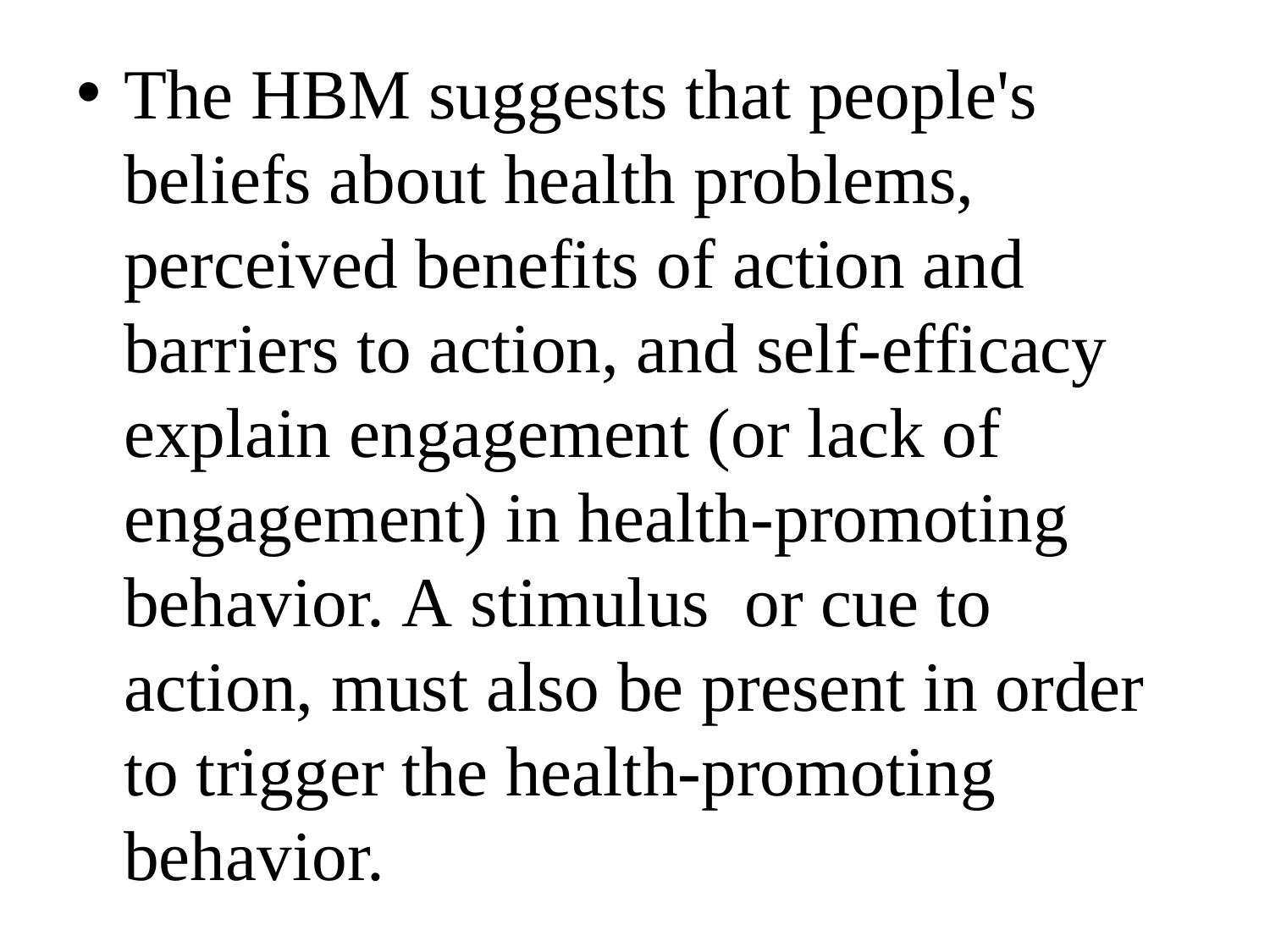

The HBM suggests that people's beliefs about health problems, perceived benefits of action and barriers to action, and self-efficacy explain engagement (or lack of engagement) in health-promoting behavior. A stimulus  or cue to action, must also be present in order to trigger the health-promoting behavior.